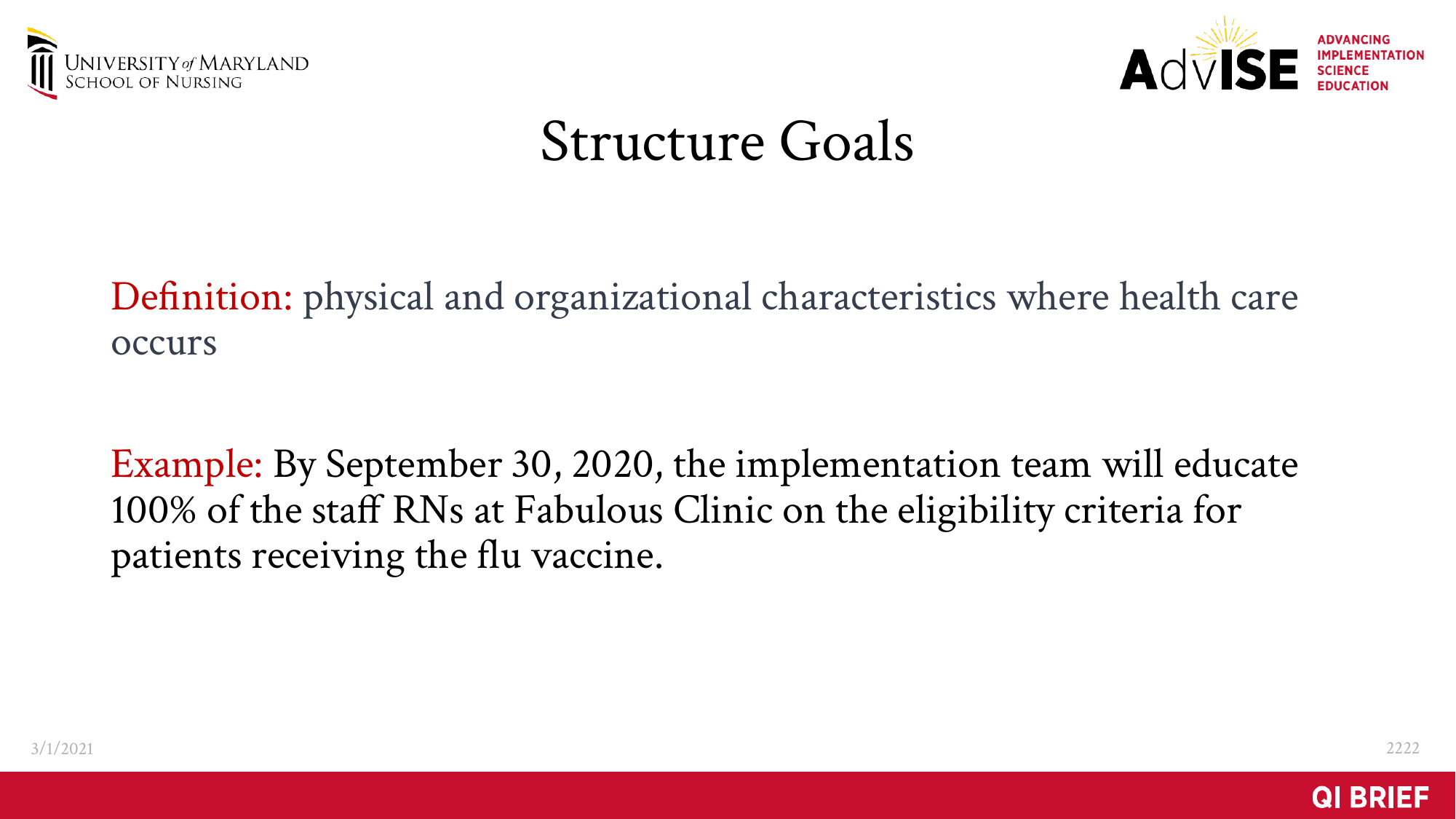

# Structure Goals
Definition: physical and organizational characteristics where health care occurs

Example: By September 30, 2020, the implementation team will educate 100% of the staff RNs at Fabulous Clinic on the eligibility criteria for patients receiving the flu vaccine.
3/1/2021
22